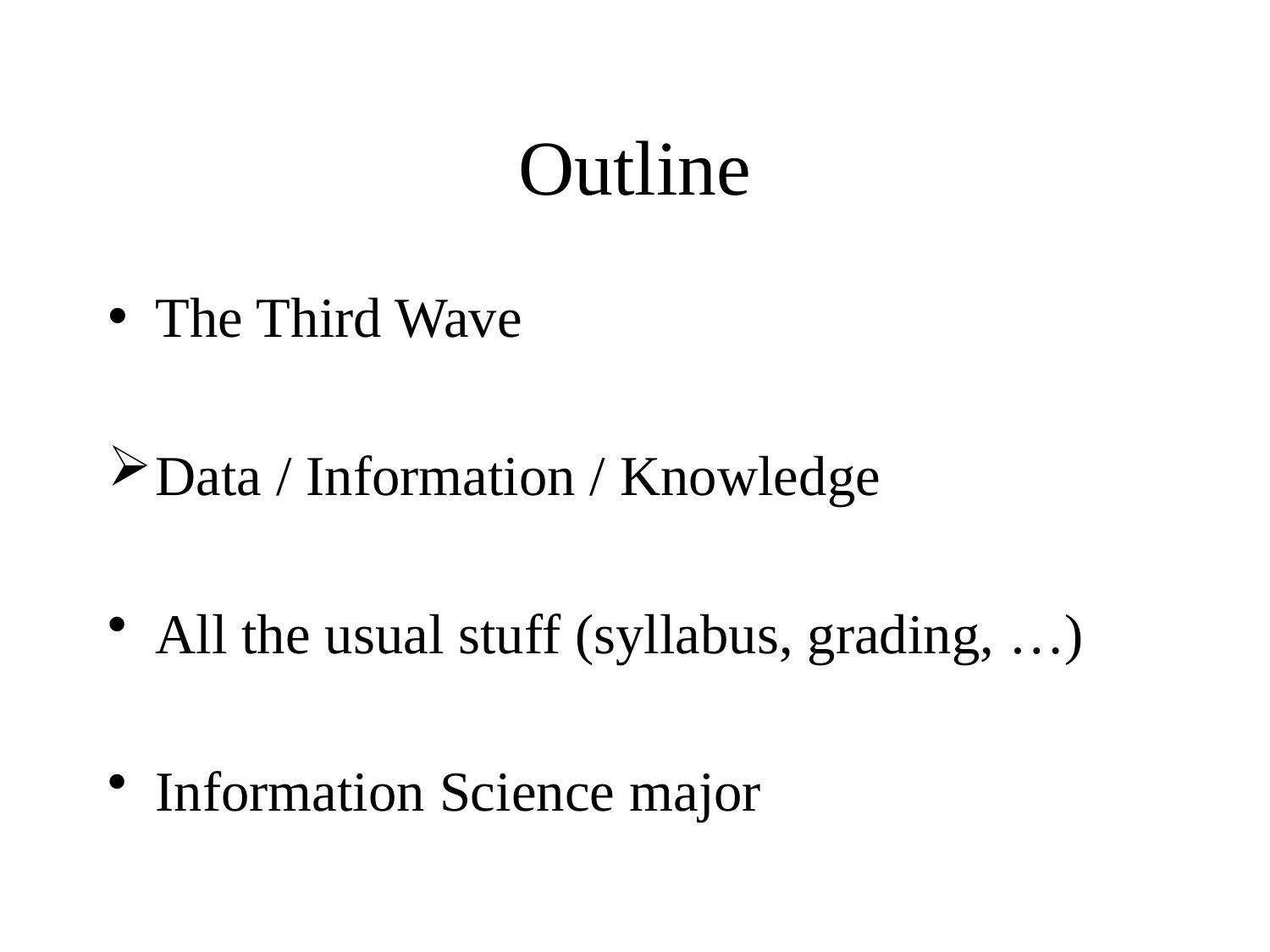

# Outline
The Third Wave

Data / Information / Knowledge

All the usual stuff (syllabus, grading, …)

Information Science major